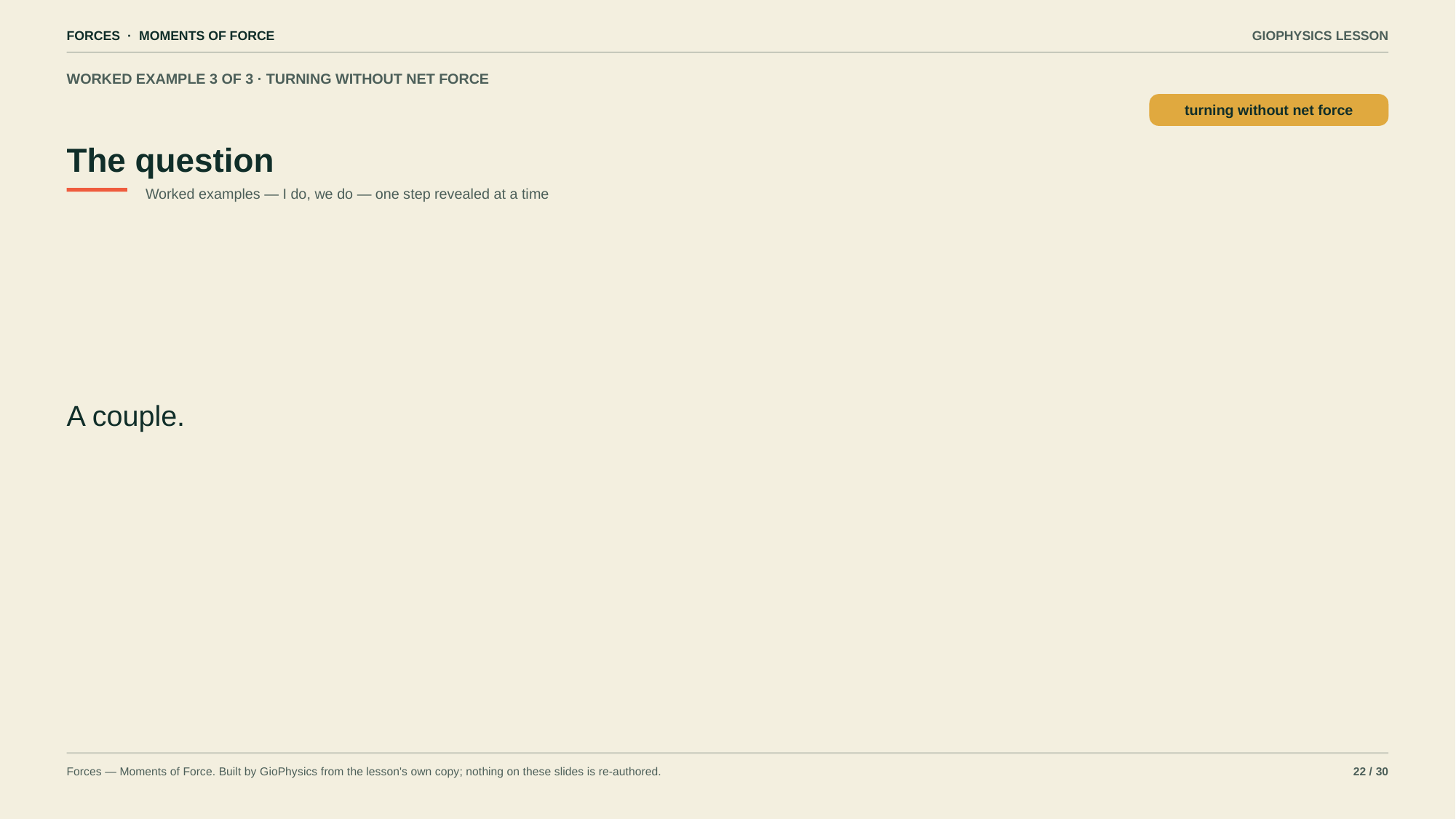

FORCES  ·  MOMENTS OF FORCE
GIOPHYSICS LESSON

WORKED EXAMPLE 3 OF 3 · TURNING WITHOUT NET FORCE
The question

turning without net force
Worked examples — I do, we do — one step revealed at a time

A couple.

Forces — Moments of Force. Built by GioPhysics from the lesson's own copy; nothing on these slides is re-authored.
22 / 30